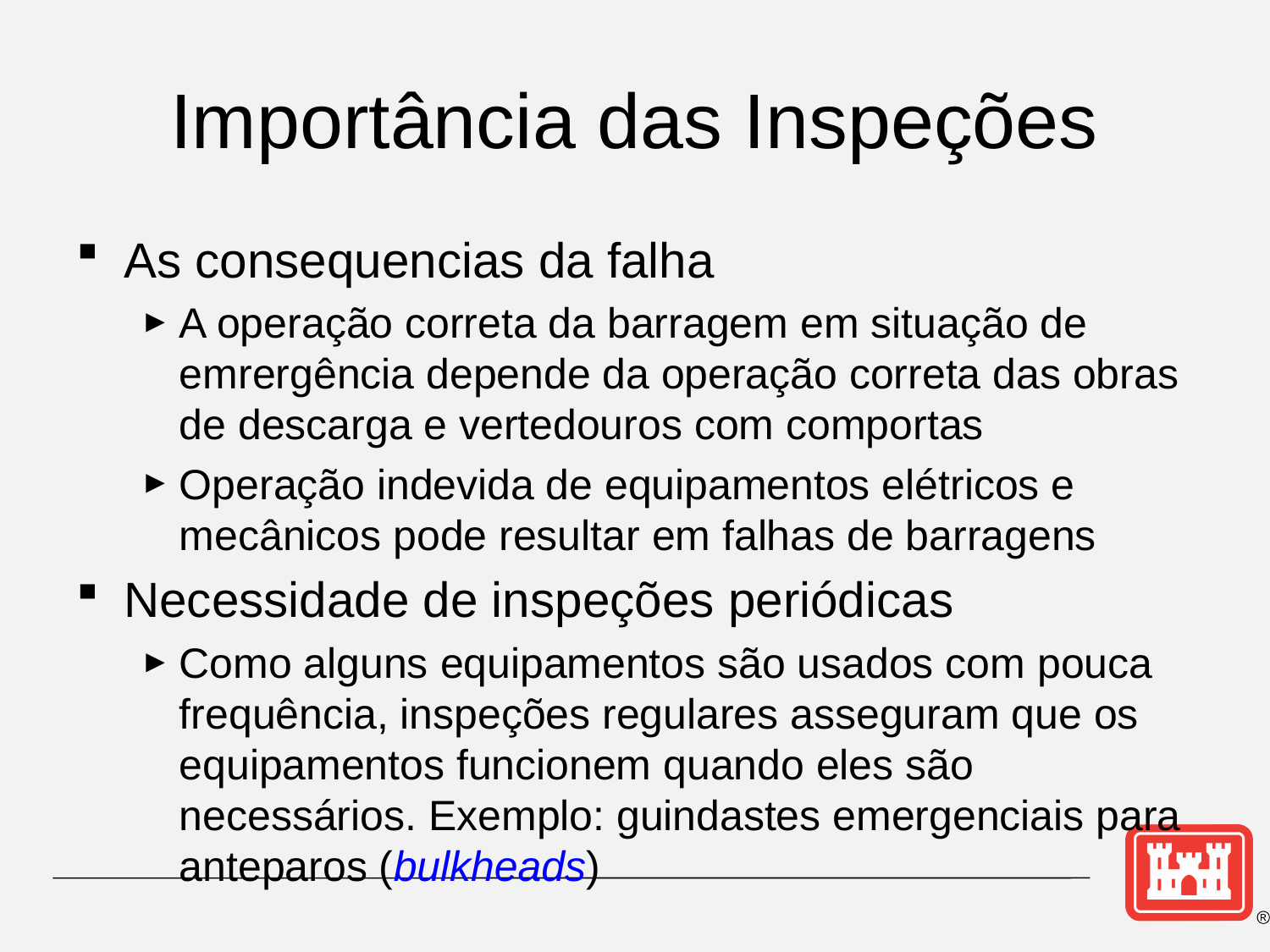

# Importância das Inspeções
As consequencias da falha
A operação correta da barragem em situação de emrergência depende da operação correta das obras de descarga e vertedouros com comportas
Operação indevida de equipamentos elétricos e mecânicos pode resultar em falhas de barragens
Necessidade de inspeções periódicas
Como alguns equipamentos são usados com pouca frequência, inspeções regulares asseguram que os equipamentos funcionem quando eles são necessários. Exemplo: guindastes emergenciais para anteparos (bulkheads)